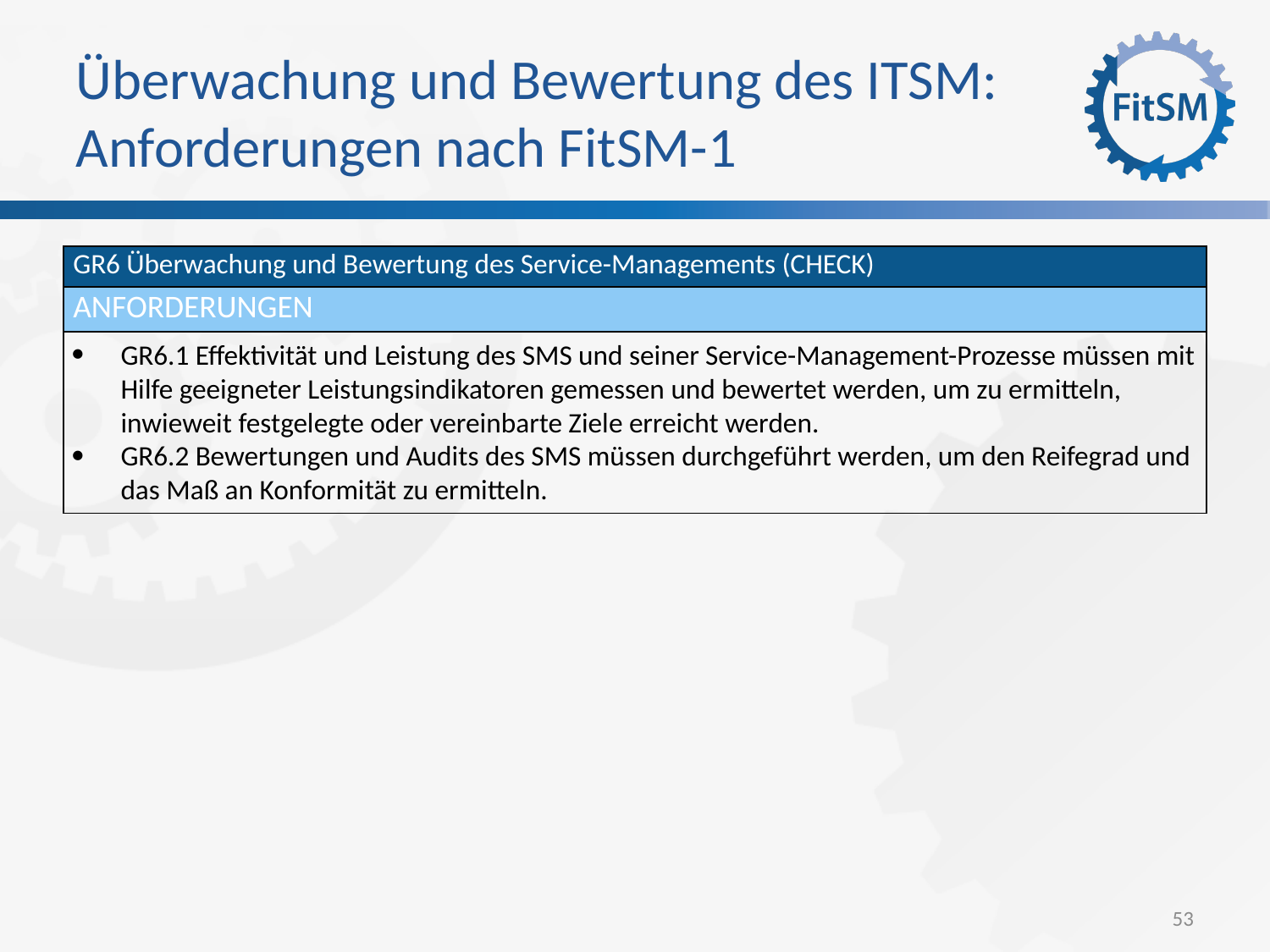

Überwachung und Bewertung des ITSM:
Anforderungen nach FitSM-1
| GR6 Überwachung und Bewertung des Service-Managements (CHECK) |
| --- |
| Anforderungen |
| GR6.1 Effektivität und Leistung des SMS und seiner Service-Management-Prozesse müssen mit Hilfe geeigneter Leistungsindikatoren gemessen und bewertet werden, um zu ermitteln, inwieweit festgelegte oder vereinbarte Ziele erreicht werden. GR6.2 Bewertungen und Audits des SMS müssen durchgeführt werden, um den Reifegrad und das Maß an Konformität zu ermitteln. |
53